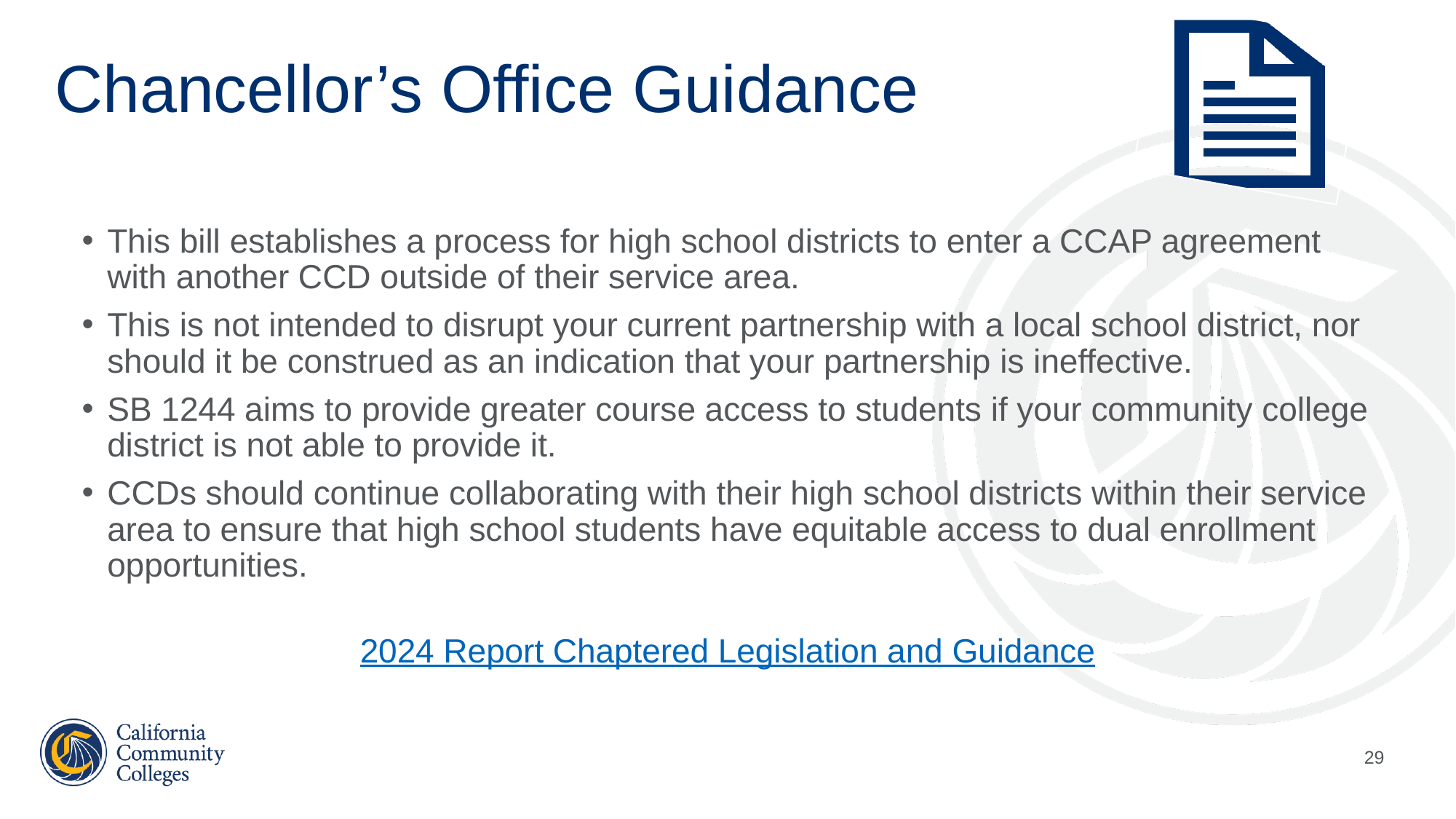

# Chancellor’s Office Guidance

This bill establishes a process for high school districts to enter a CCAP agreement with another CCD outside of their service area.
This is not intended to disrupt your current partnership with a local school district, nor should it be construed as an indication that your partnership is ineffective.
SB 1244 aims to provide greater course access to students if your community college district is not able to provide it.
CCDs should continue collaborating with their high school districts within their service area to ensure that high school students have equitable access to dual enrollment opportunities.

2024 Report Chaptered Legislation and Guidance

29